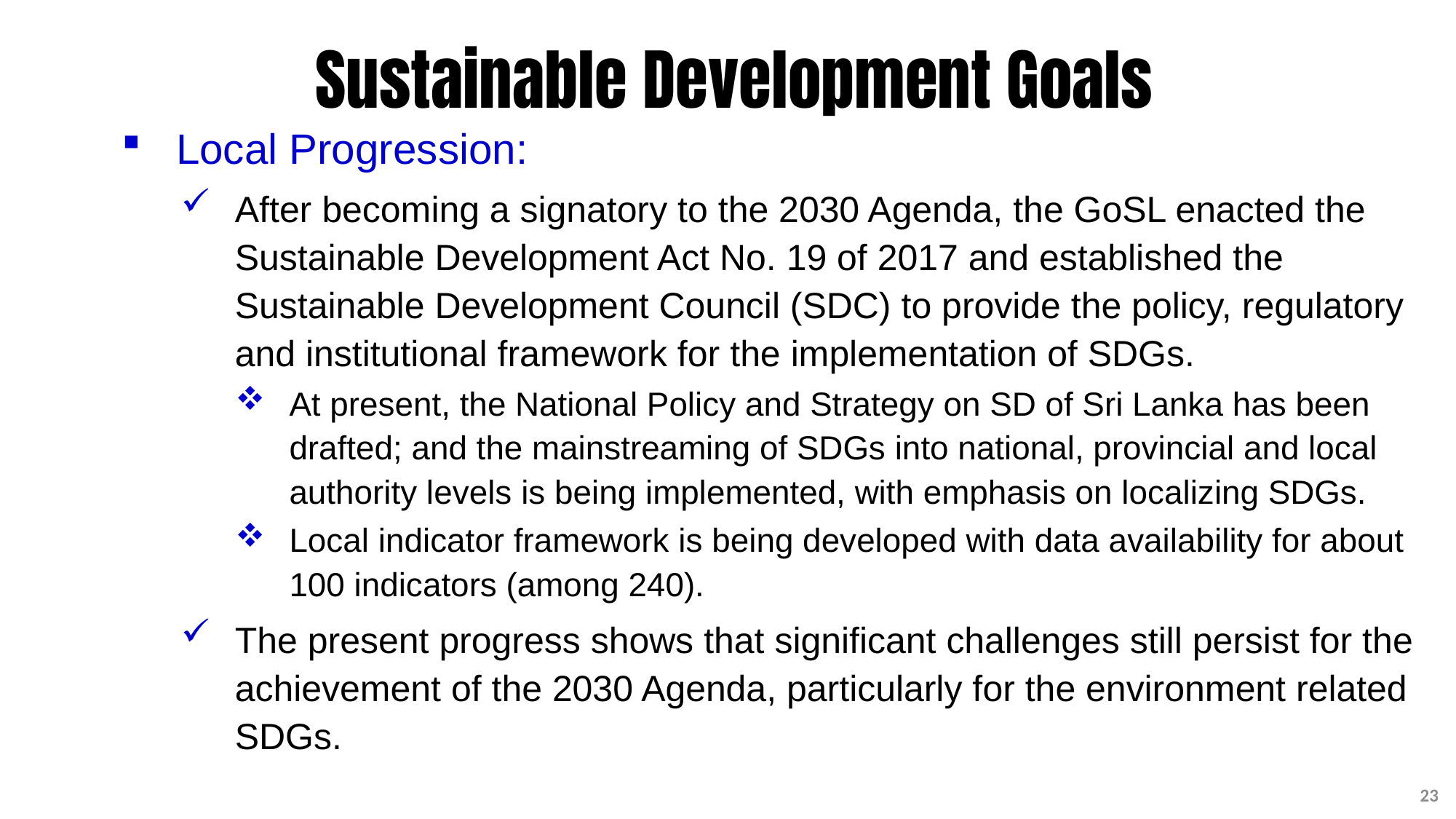

Sustainable Development Goals
Local Progression:
After becoming a signatory to the 2030 Agenda, the GoSL enacted the Sustainable Development Act No. 19 of 2017 and established the Sustainable Development Council (SDC) to provide the policy, regulatory and institutional framework for the implementation of SDGs.
At present, the National Policy and Strategy on SD of Sri Lanka has been drafted; and the mainstreaming of SDGs into national, provincial and local authority levels is being implemented, with emphasis on localizing SDGs.
Local indicator framework is being developed with data availability for about 100 indicators (among 240).
The present progress shows that significant challenges still persist for the achievement of the 2030 Agenda, particularly for the environment related SDGs.
23